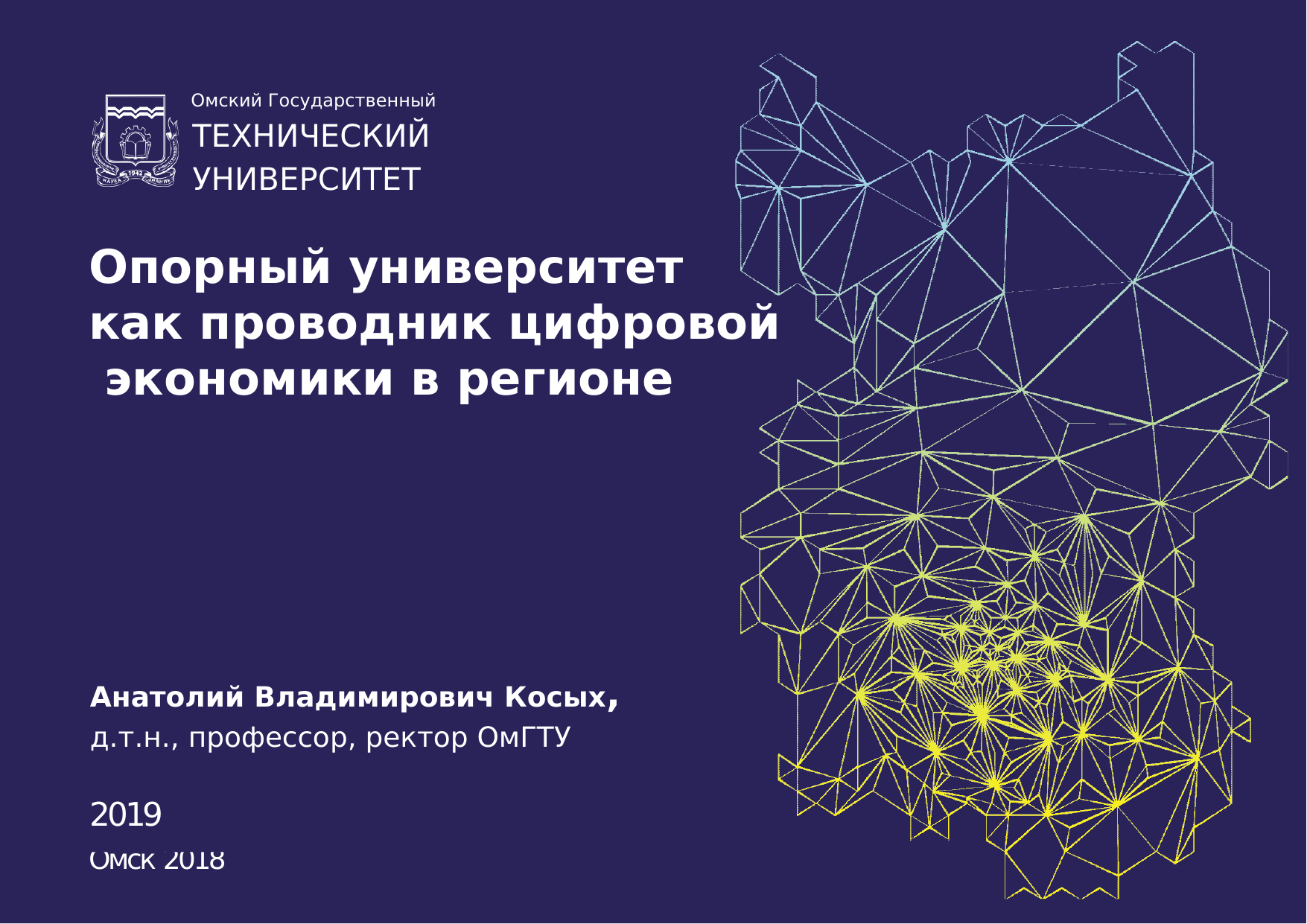

Омский Государственный
ТЕХНИЧЕСКИЙ
УНИВЕРСИТЕТ

Опорный университет  как проводник цифровой  экономики в регионе
Кропотин
Олег Витальевич,
д.т.н., доцент,
и.о. проректора по учебной работе ОмГТУ

Омск 2018

Анатолий Владимирович Косых,
д.т.н., профессор, ректор ОмГТУ

2019